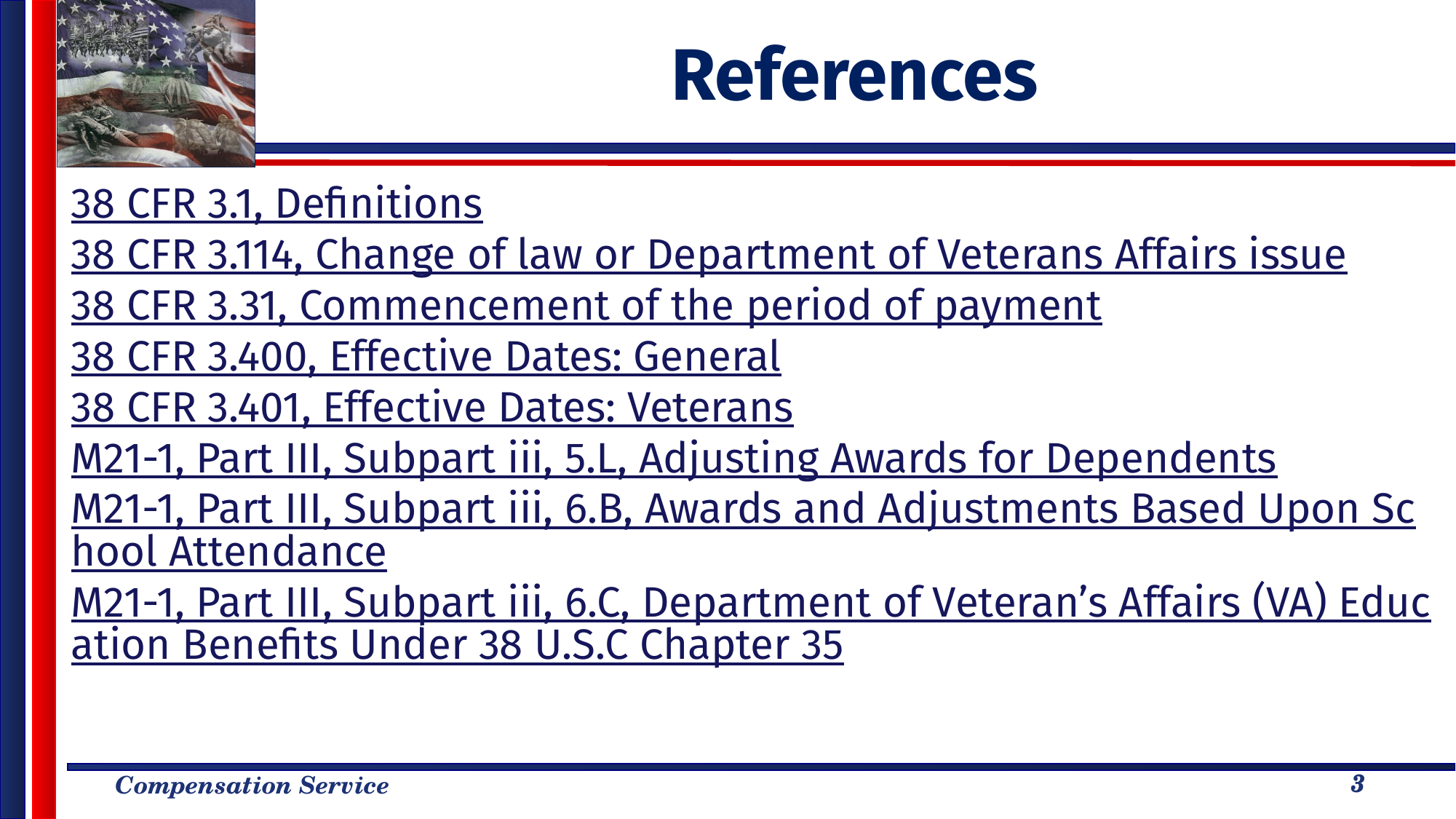

References
38 CFR 3.1, Definitions
38 CFR 3.114, Change of law or Department of Veterans Affairs issue
38 CFR 3.31, Commencement of the period of payment
38 CFR 3.400, Effective Dates: General
38 CFR 3.401, Effective Dates: Veterans
M21-1, Part III, Subpart iii, 5.L, Adjusting Awards for Dependents
M21-1, Part III, Subpart iii, 6.B, Awards and Adjustments Based Upon School Attendance
M21-1, Part III, Subpart iii, 6.C, Department of Veteran’s Affairs (VA) Education Benefits Under 38 U.S.C Chapter 35

3
3